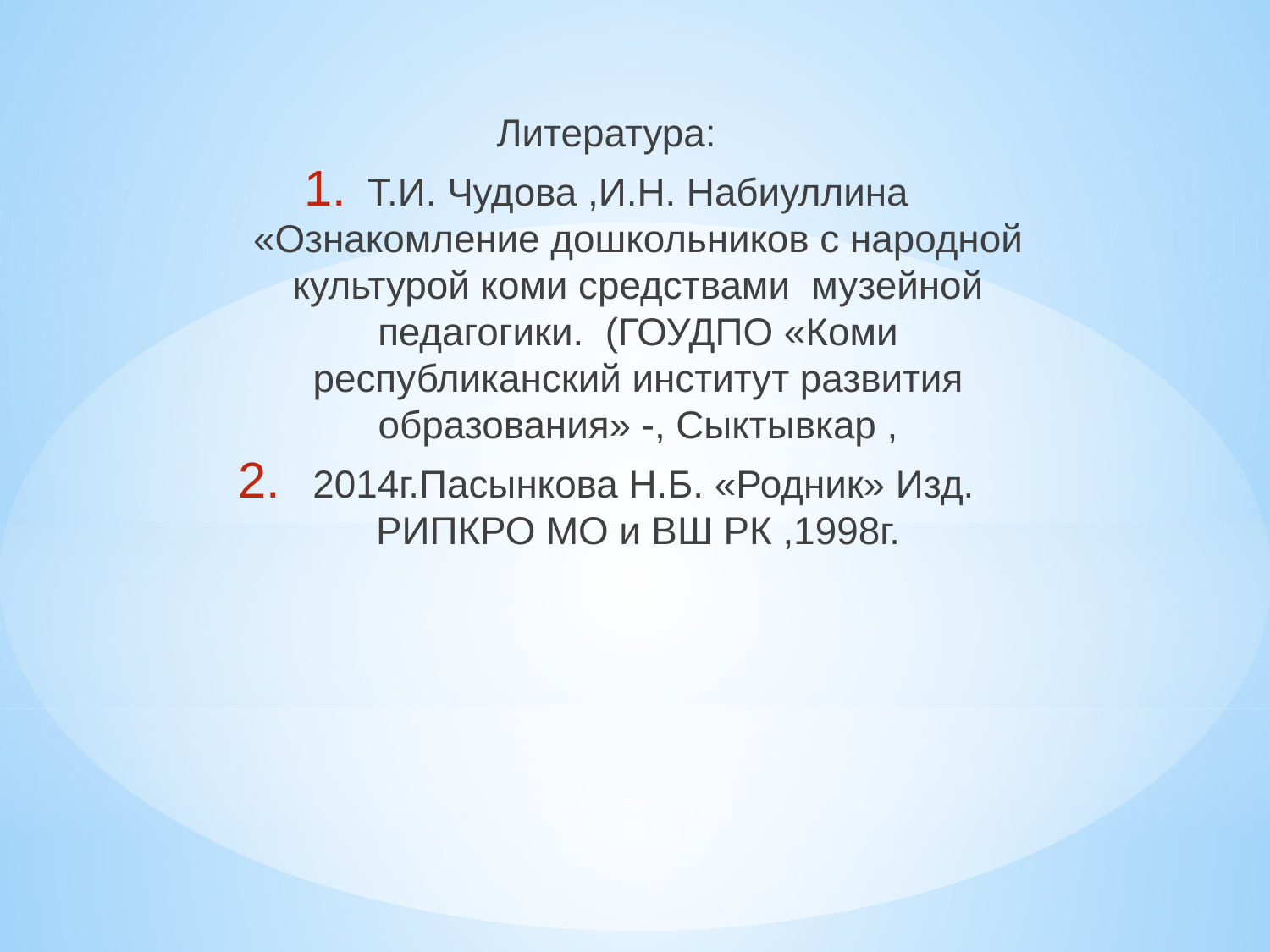

Литература:
Т.И. Чудова ,И.Н. Набиуллина «Ознакомление дошкольников с народной культурой коми средствами  музейной педагогики.  (ГОУДПО «Коми республиканский институт развития образования» -, Сыктывкар ,
 2014г.Пасынкова Н.Б. «Родник» Изд. РИПКРО МО и ВШ РК ,1998г.